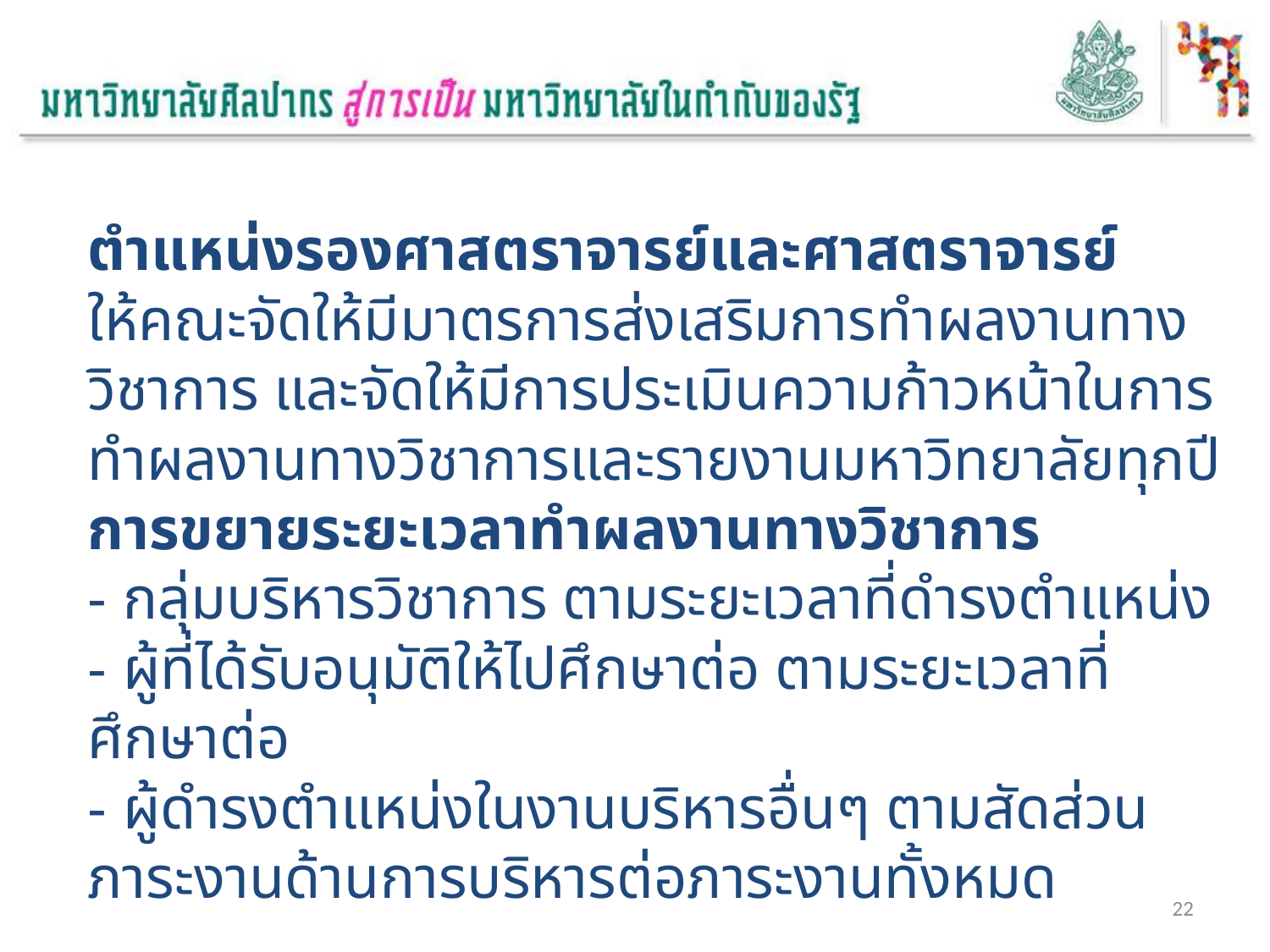

ตำแหน่งรองศาสตราจารย์และศาสตราจารย์
ให้คณะจัดให้มีมาตรการส่งเสริมการทำผลงานทางวิชาการ และจัดให้มีการประเมินความก้าวหน้าในการทำผลงานทางวิชาการและรายงานมหาวิทยาลัยทุกปี
การขยายระยะเวลาทำผลงานทางวิชาการ
- กลุ่มบริหารวิชาการ ตามระยะเวลาที่ดำรงตำแหน่ง
- ผู้ที่ได้รับอนุมัติให้ไปศึกษาต่อ ตามระยะเวลาที่ศึกษาต่อ
- ผู้ดำรงตำแหน่งในงานบริหารอื่นๆ ตามสัดส่วนภาระงานด้านการบริหารต่อภาระงานทั้งหมด

22